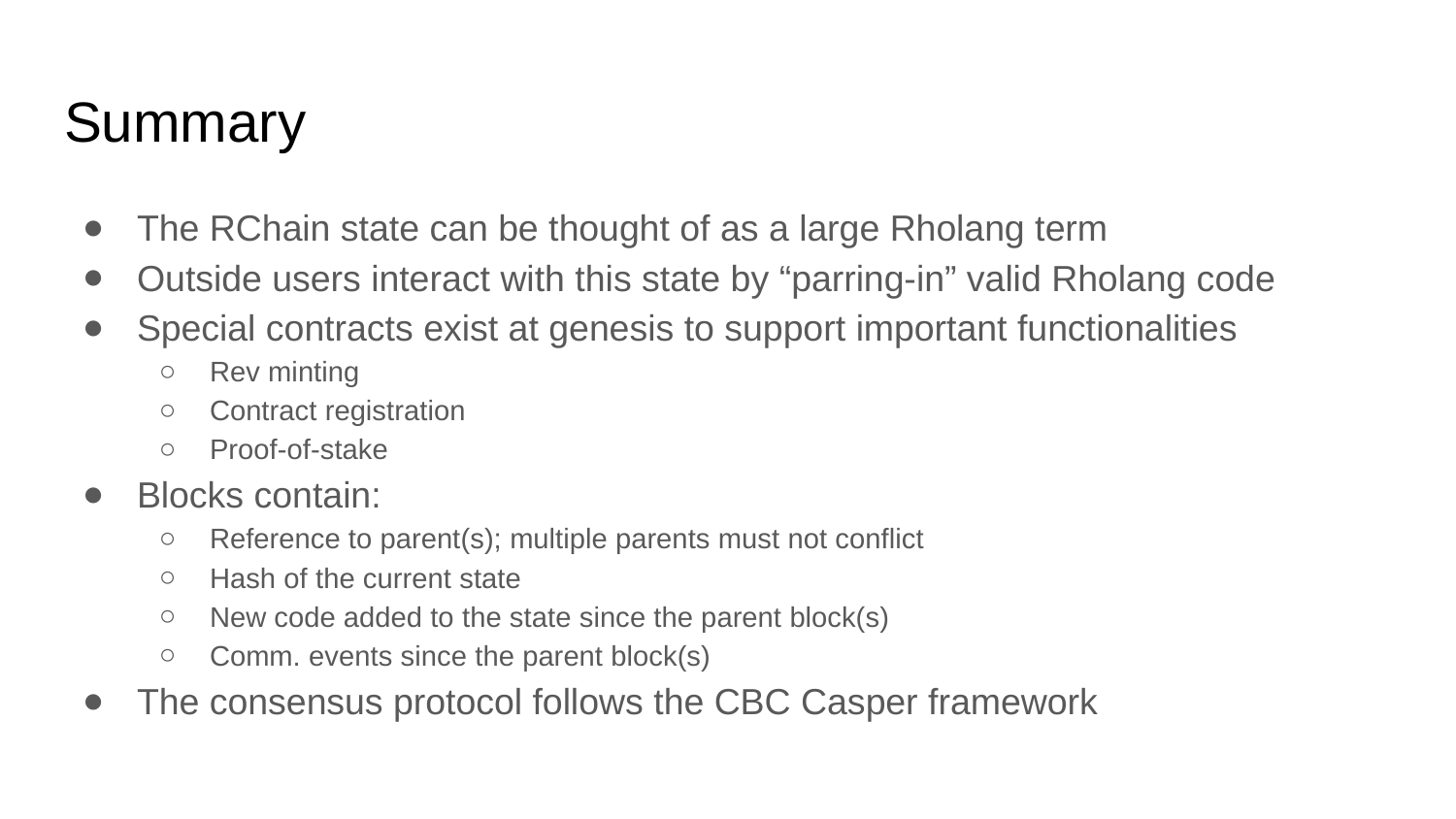

# Summary
The RChain state can be thought of as a large Rholang term
Outside users interact with this state by “parring-in” valid Rholang code
Special contracts exist at genesis to support important functionalities
Rev minting
Contract registration
Proof-of-stake
Blocks contain:
Reference to parent(s); multiple parents must not conflict
Hash of the current state
New code added to the state since the parent block(s)
Comm. events since the parent block(s)
The consensus protocol follows the CBC Casper framework